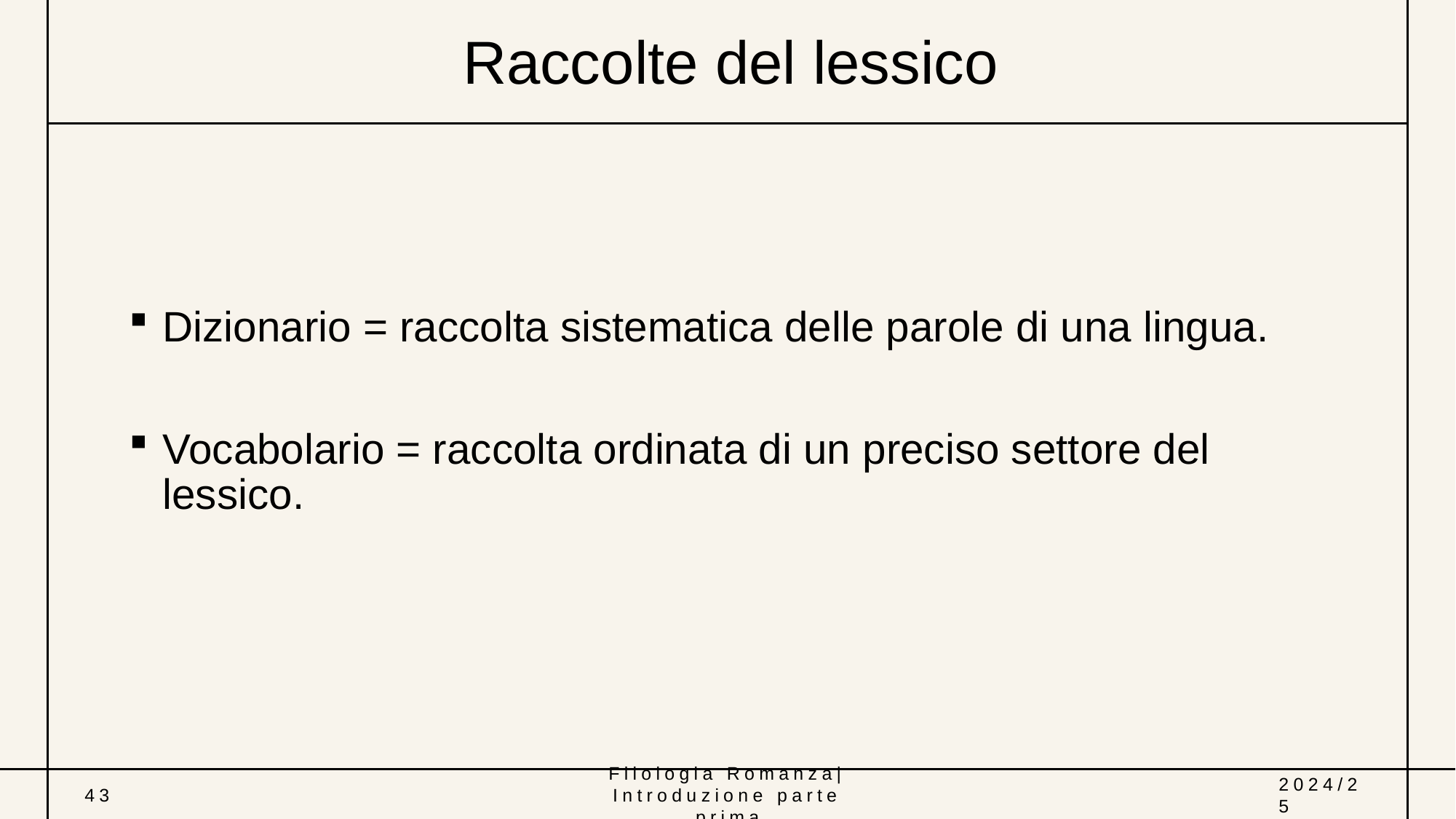

# Raccolte del lessico

Dizionario = raccolta sistematica delle parole di una lingua.

Vocabolario = raccolta ordinata di un preciso settore del lessico.

43
Filologia Romanza| Introduzione parte prima
2024/25